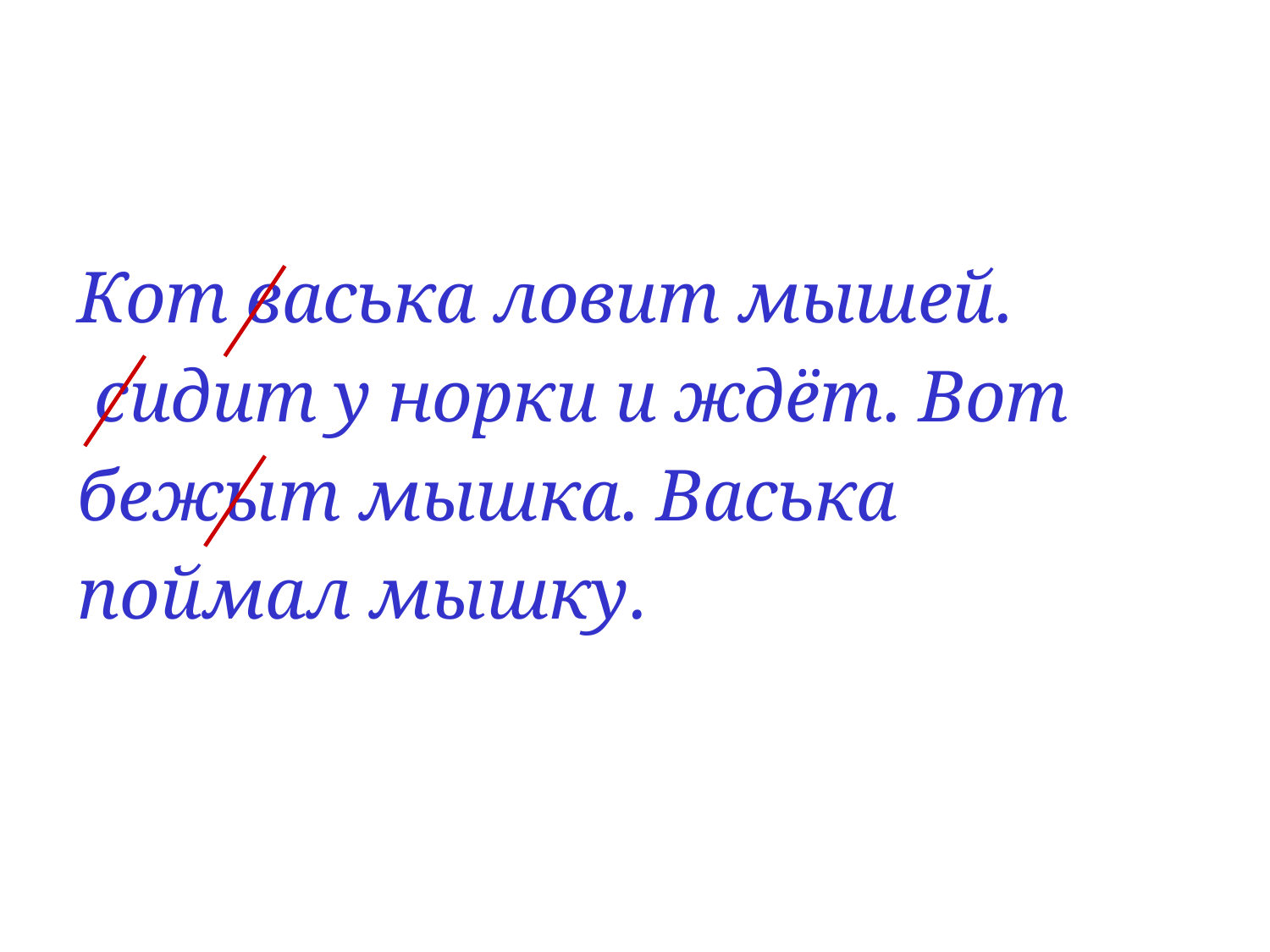

Кот васька ловит мышей.
 сидит у норки и ждёт. Вот
бежыт мышка. Васька
поймал мышку.